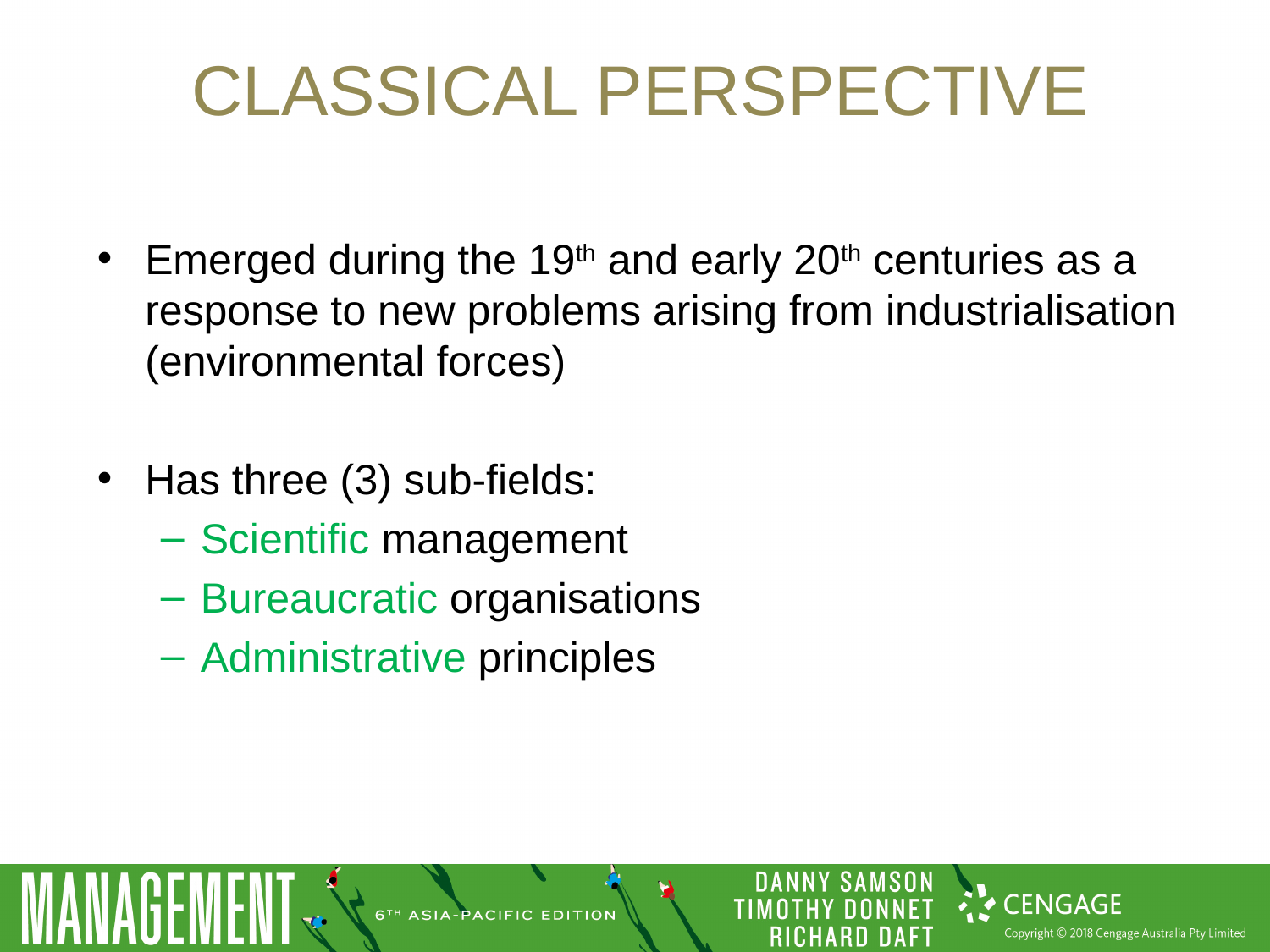

# Classical perspective
Emerged during the 19th and early 20th centuries as a response to new problems arising from industrialisation (environmental forces)

Has three (3) sub-fields:
Scientific management
Bureaucratic organisations
Administrative principles